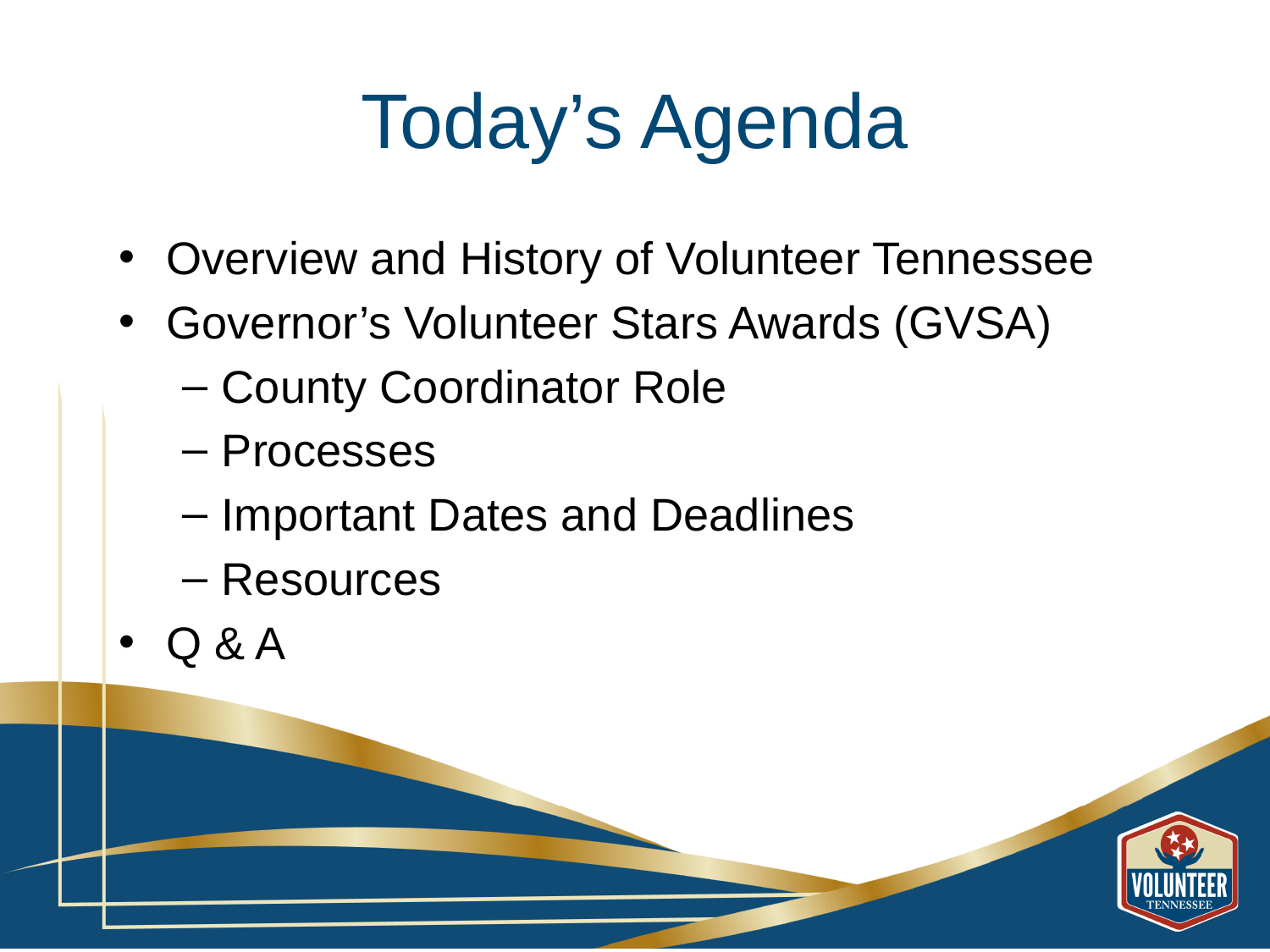

# Today’s Agenda
Overview and History of Volunteer Tennessee
Governor’s Volunteer Stars Awards (GVSA)
County Coordinator Role
Processes
Important Dates and Deadlines
Resources
Q & A